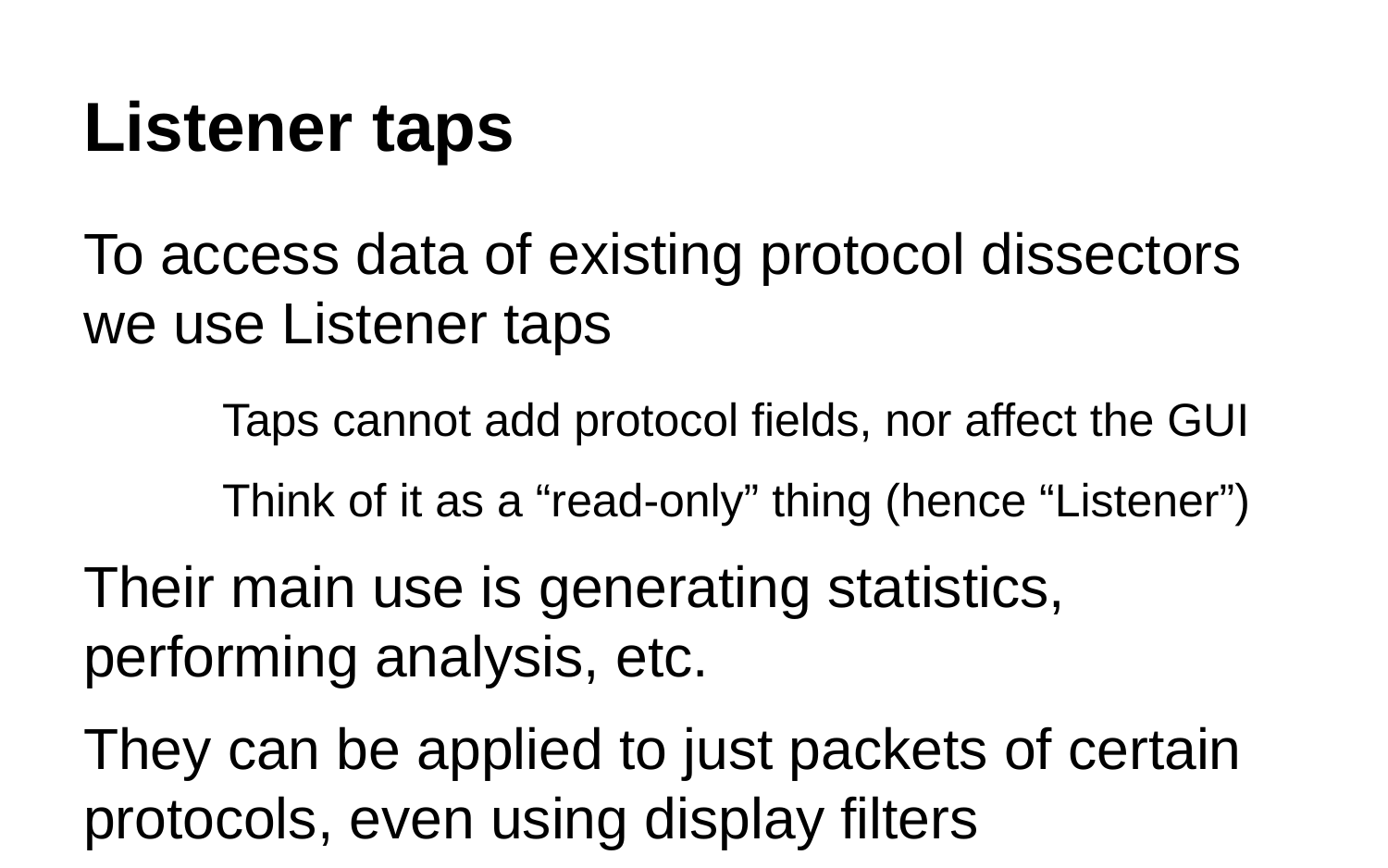

# Listener taps
To access data of existing protocol dissectors we use Listener taps
	Taps cannot add protocol fields, nor affect the GUI
	Think of it as a “read-only” thing (hence “Listener”)
Their main use is generating statistics, performing analysis, etc.
They can be applied to just packets of certain protocols, even using display filters